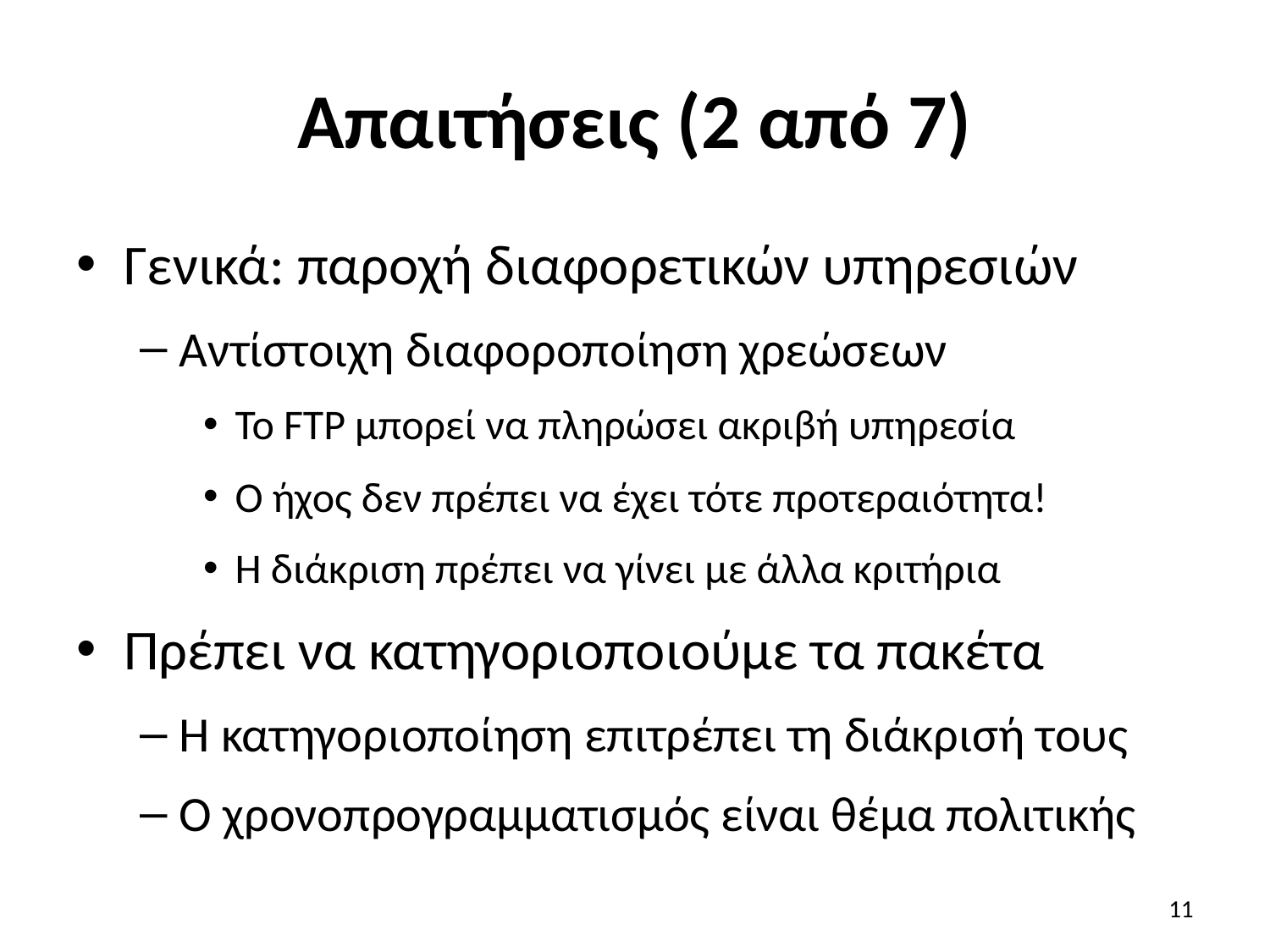

# Απαιτήσεις (2 από 7)
Γενικά: παροχή διαφορετικών υπηρεσιών
Αντίστοιχη διαφοροποίηση χρεώσεων
Το FTP μπορεί να πληρώσει ακριβή υπηρεσία
Ο ήχος δεν πρέπει να έχει τότε προτεραιότητα!
Η διάκριση πρέπει να γίνει με άλλα κριτήρια
Πρέπει να κατηγοριοποιούμε τα πακέτα
Η κατηγοριοποίηση επιτρέπει τη διάκρισή τους
Ο χρονοπρογραμματισμός είναι θέμα πολιτικής
11